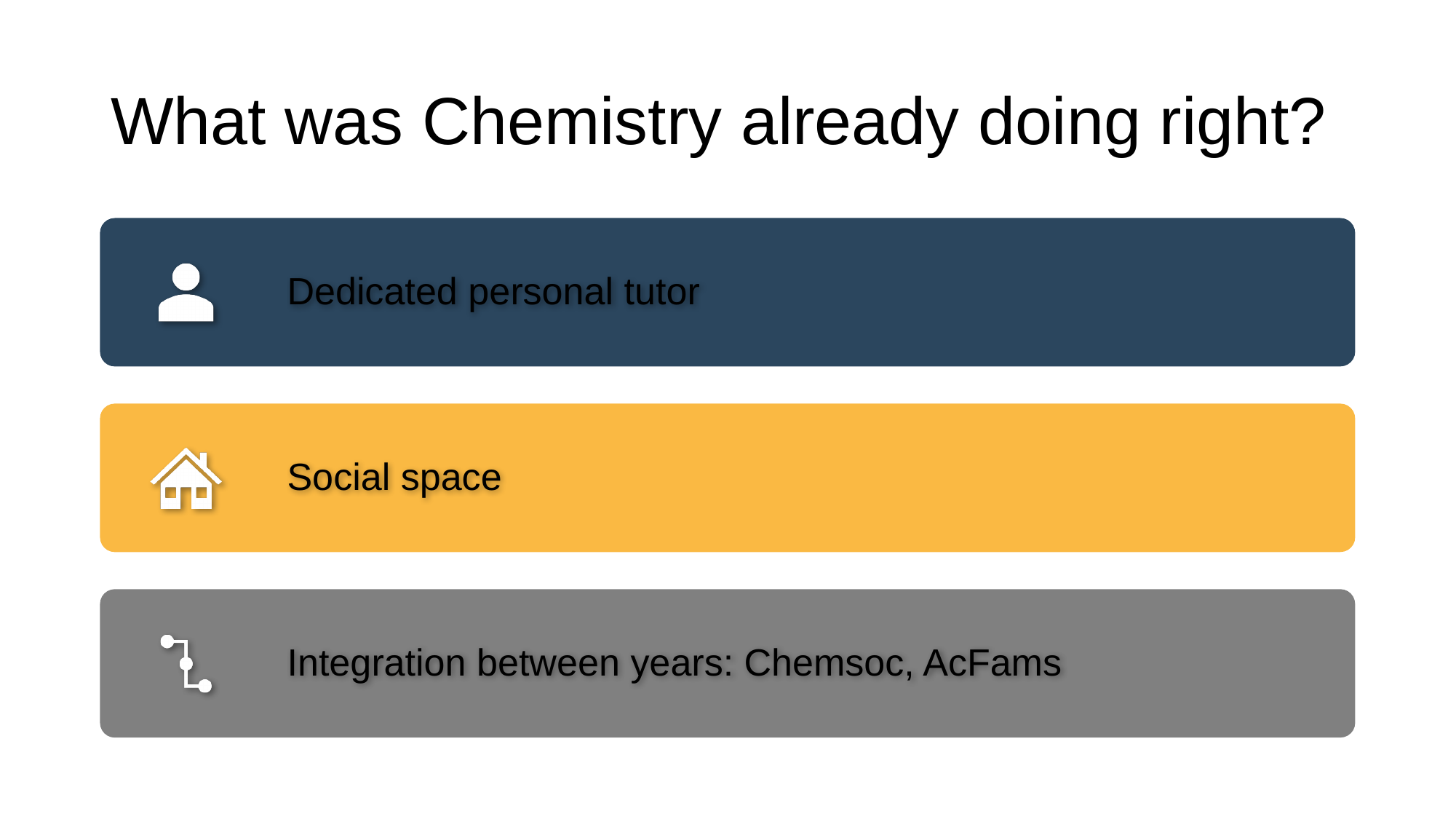

# What was Chemistry already doing right?
Dedicated personal tutor
Social space
Integration between years: Chemsoc, AcFams